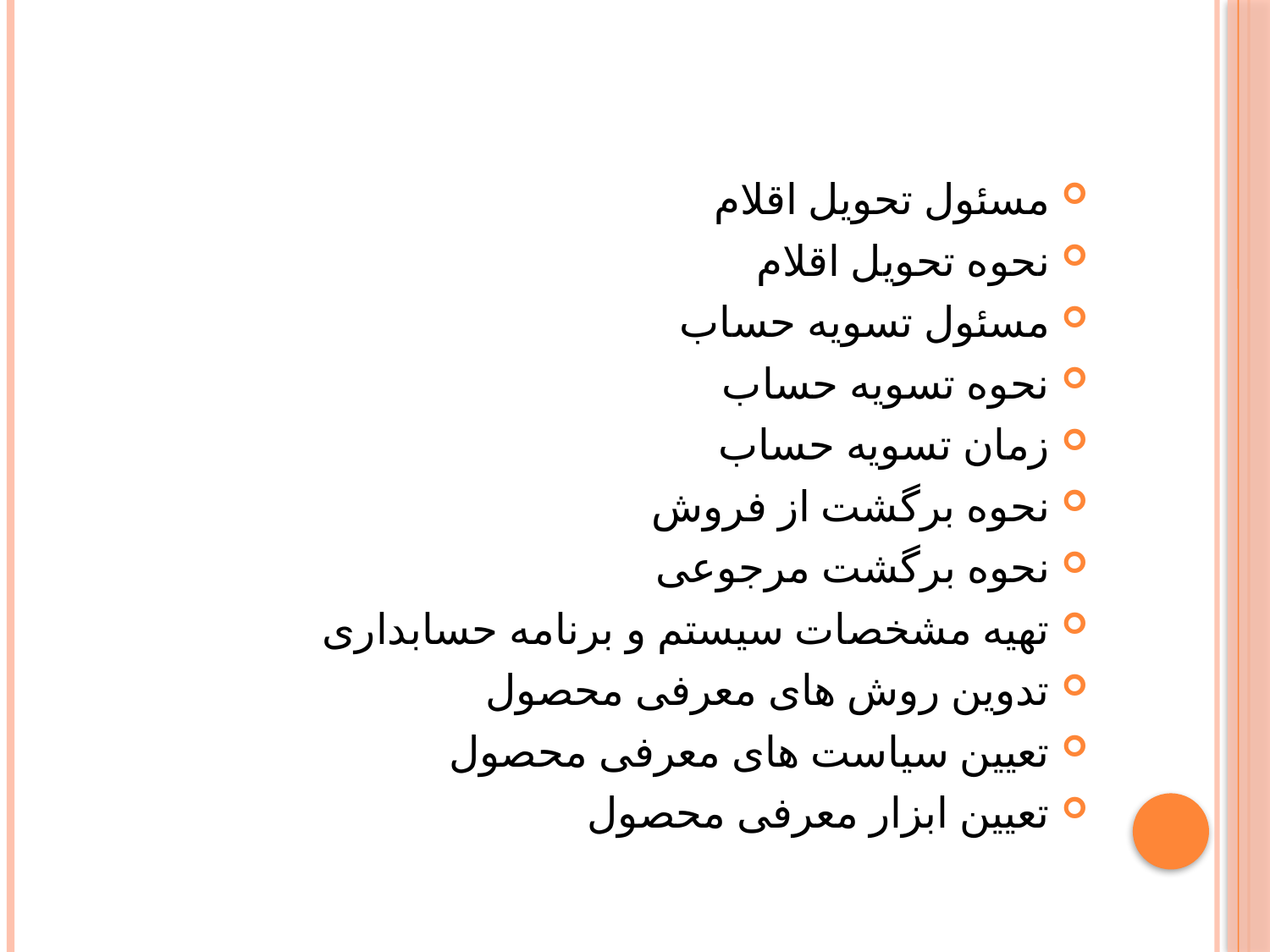

#
مسئول تحویل اقلام
نحوه تحویل اقلام
مسئول تسویه حساب
نحوه تسویه حساب
زمان تسویه حساب
نحوه برگشت از فروش
نحوه برگشت مرجوعی
تهیه مشخصات سیستم و برنامه حسابداری
تدوین روش های معرفی محصول
تعیین سیاست های معرفی محصول
تعیین ابزار معرفی محصول